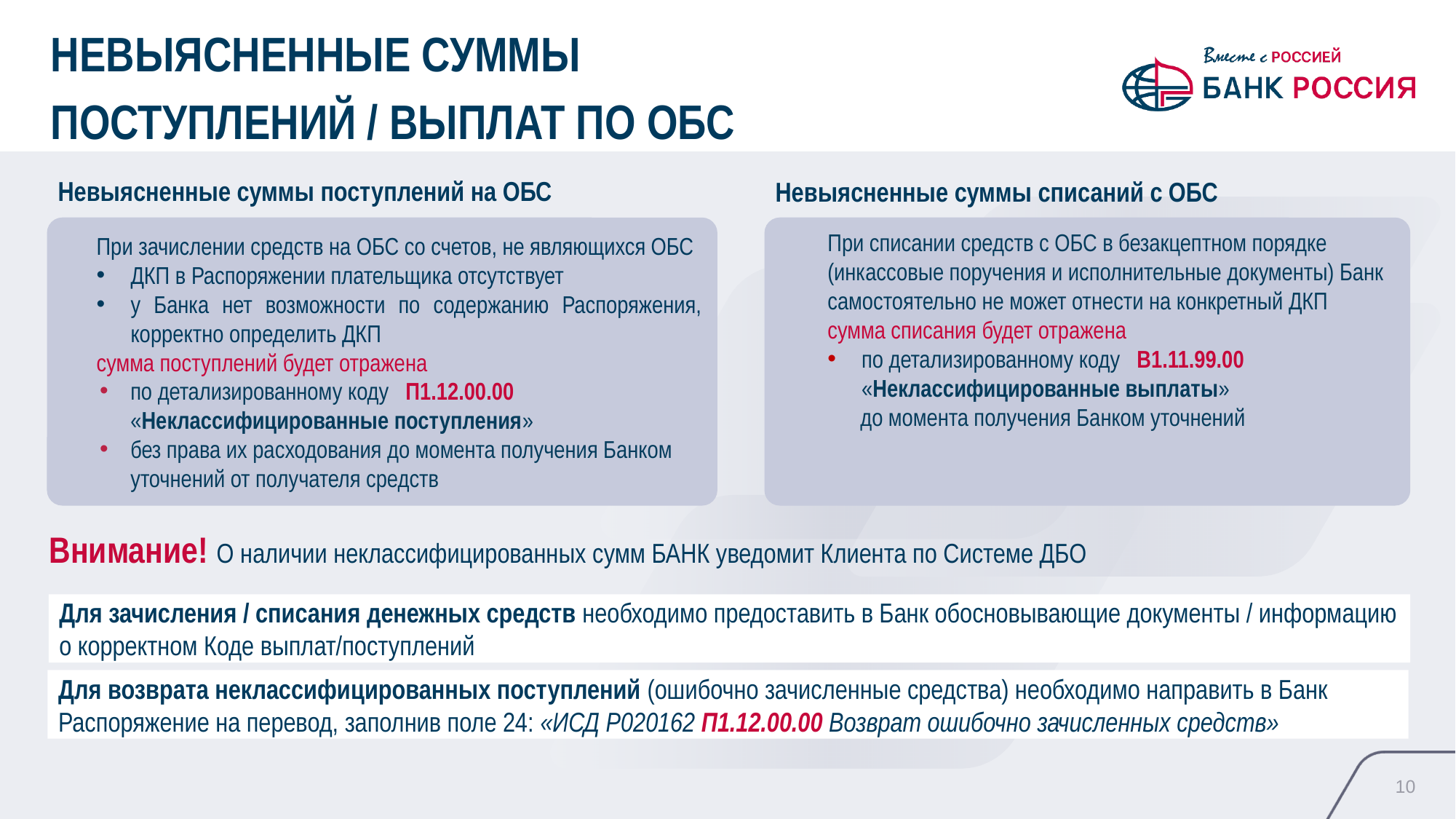

НЕВЫЯСНЕННЫЕ СУММЫ
ПОСТУПЛЕНИЙ / ВЫПЛАТ ПО ОБС
Невыясненные суммы поступлений на ОБС
Невыясненные суммы списаний с ОБС
При списании средств с ОБС в безакцептном порядке (инкассовые поручения и исполнительные документы) Банк самостоятельно не может отнести на конкретный ДКП
сумма списания будет отражена
по детализированному коду   В1.11.99.00 «Неклассифицированные выплаты»
      до момента получения Банком уточнений
При зачислении средств на ОБС со счетов, не являющихся ОБС
ДКП в Распоряжении плательщика отсутствует
у Банка нет возможности по содержанию Распоряжения, корректно определить ДКП
сумма поступлений будет отражена
по детализированному коду   П1.12.00.00 «Неклассифицированные поступления»
без права их расходования до момента получения Банком уточнений от получателя средств
Внимание! О наличии неклассифицированных сумм БАНК уведомит Клиента по Системе ДБО
Для зачисления / списания денежных средств необходимо предоставить в Банк обосновывающие документы / информацию о корректном Коде выплат/поступлений
Для возврата неклассифицированных поступлений (ошибочно зачисленные средства) необходимо направить в Банк Распоряжение на перевод, заполнив поле 24: «ИСД Р020162 П1.12.00.00 Возврат ошибочно зачисленных средств»
10